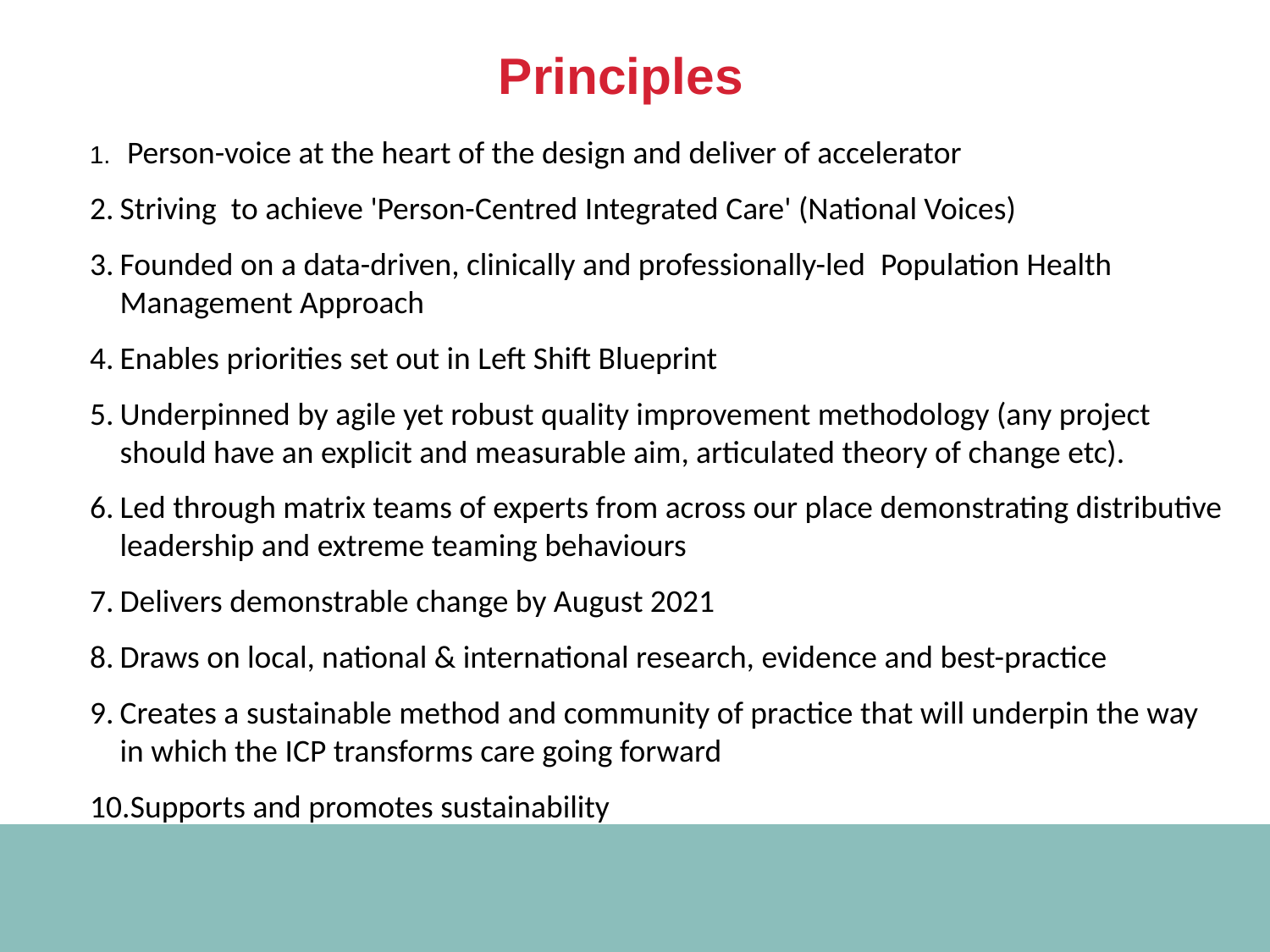

# Principles
 Person-voice at the heart of the design and deliver of accelerator
Striving  to achieve 'Person-Centred Integrated Care' (National Voices)
Founded on a data-driven, clinically and professionally-led  Population Health Management Approach
Enables priorities set out in Left Shift Blueprint
Underpinned by agile yet robust quality improvement methodology (any project should have an explicit and measurable aim, articulated theory of change etc).
Led through matrix teams of experts from across our place demonstrating distributive leadership and extreme teaming behaviours
Delivers demonstrable change by August 2021
Draws on local, national & international research, evidence and best-practice
Creates a sustainable method and community of practice that will underpin the way in which the ICP transforms care going forward
Supports and promotes sustainability